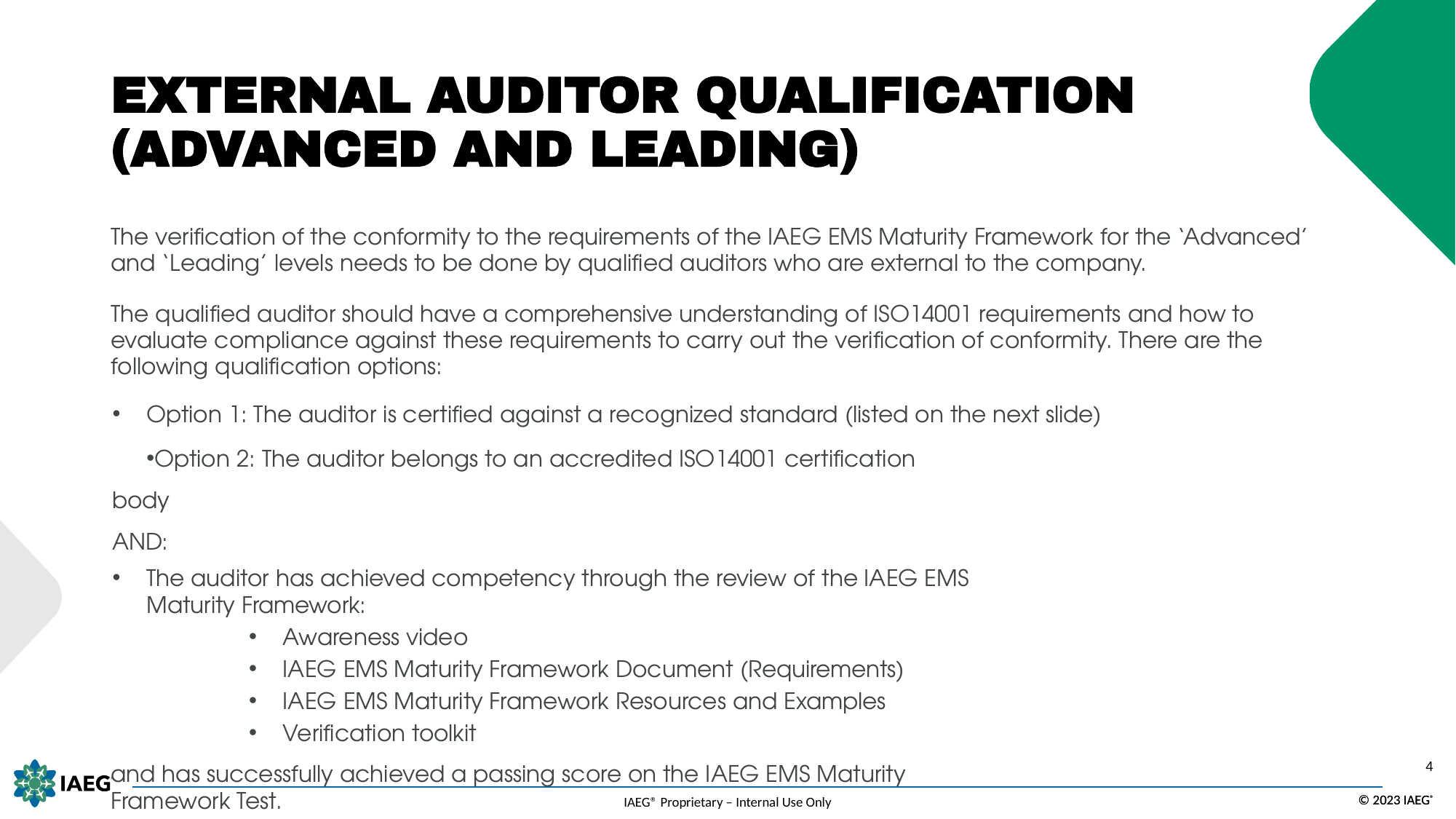

# EXTERNAL AUDITOR QUALIFICATION (ADVANCED AND LEADING)
The verification of the conformity to the requirements of the IAEG EMS Maturity Framework for the ‘Advanced’ and ‘Leading’ levels needs to be done by qualified auditors who are external to the company.
The qualified auditor should have a comprehensive understanding of ISO14001 requirements and how to evaluate compliance against these requirements to carry out the verification of conformity. There are the following qualification options:
Option 1: The auditor is certified against a recognized standard (listed on the next slide)
Option 2: The auditor belongs to an accredited ISO14001 certification body
AND:
The auditor has achieved competency through the review of the IAEG EMS Maturity Framework:
Awareness video
IAEG EMS Maturity Framework Document (Requirements)
IAEG EMS Maturity Framework Resources and Examples
Verification toolkit
and has successfully achieved a passing score on the IAEG EMS Maturity Framework Test.
4